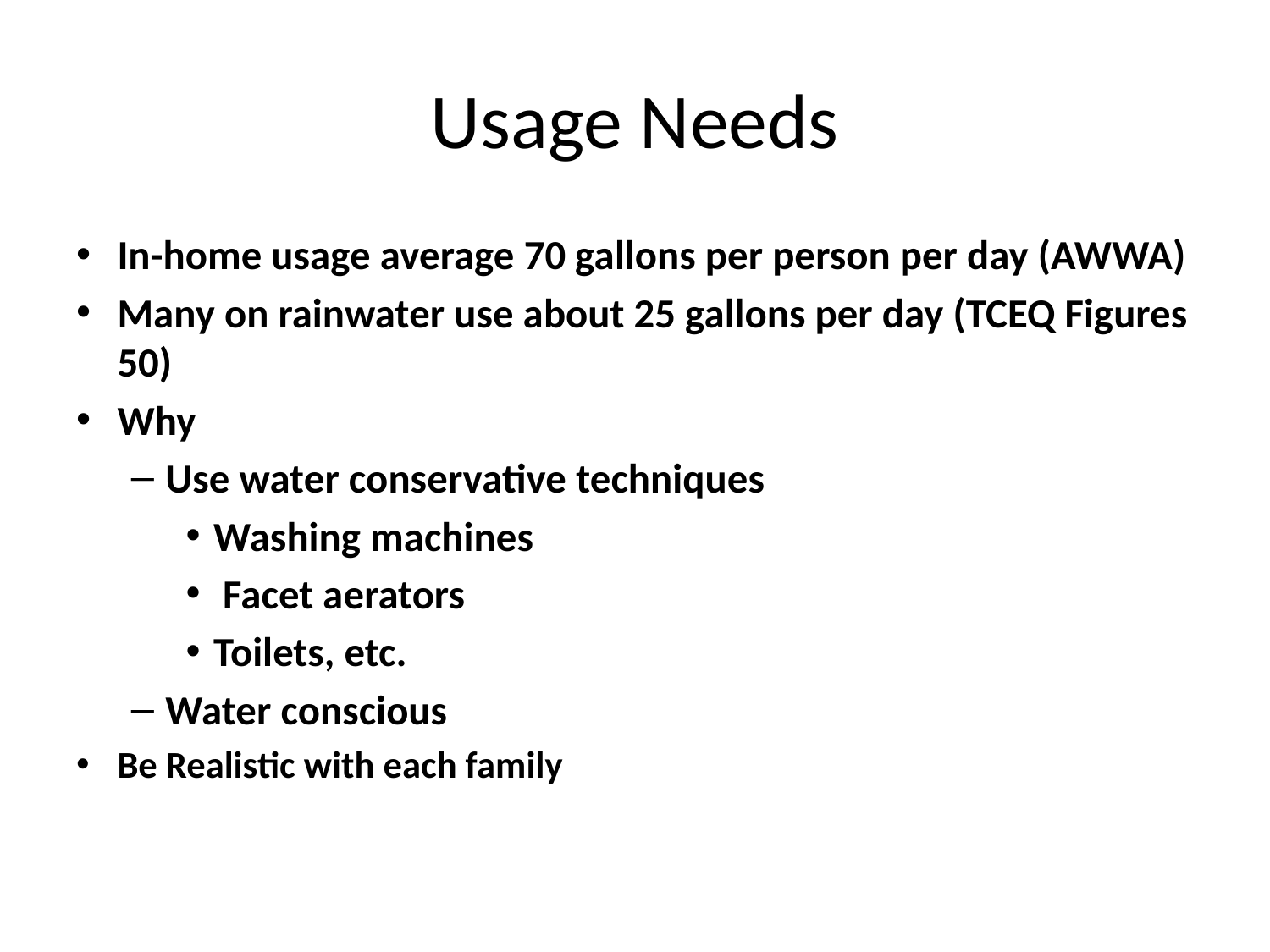

# Usage Needs
In-home usage average 70 gallons per person per day (AWWA)
Many on rainwater use about 25 gallons per day (TCEQ Figures 50)
Why
Use water conservative techniques
Washing machines
 Facet aerators
Toilets, etc.
Water conscious
Be Realistic with each family